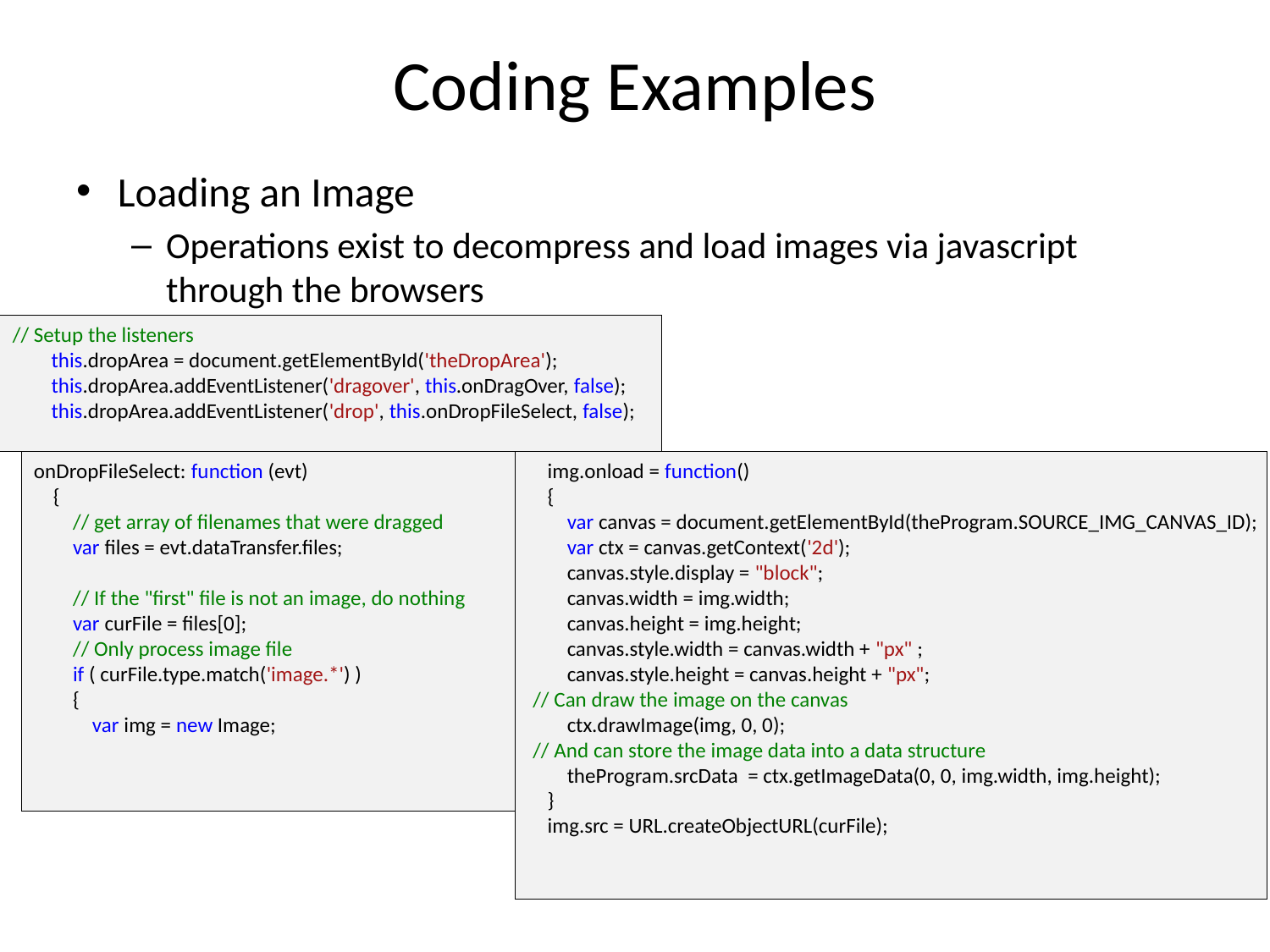

# Coding Examples
Loading an Image
Operations exist to decompress and load images via javascript through the browsers
// Setup the listeners
        this.dropArea = document.getElementById('theDropArea');
        this.dropArea.addEventListener('dragover', this.onDragOver, false);
        this.dropArea.addEventListener('drop', this.onDropFileSelect, false);

onDropFileSelect: function (evt)
    {
        // get array of filenames that were dragged
        var files = evt.dataTransfer.files;

        // If the "first" file is not an image, do nothing
        var curFile = files[0];
        // Only process image file
        if ( curFile.type.match('image.*') )
        {
            var img = new Image;
    img.onload = function()
    {
        var canvas = document.getElementById(theProgram.SOURCE_IMG_CANVAS_ID);
        var ctx = canvas.getContext('2d');
        canvas.style.display = "block";
        canvas.width = img.width;
        canvas.height = img.height;
        canvas.style.width = canvas.width + "px" ;
        canvas.style.height = canvas.height + "px";
 // Can draw the image on the canvas
        ctx.drawImage(img, 0, 0);
 // And can store the image data into a data structure
        theProgram.srcData  = ctx.getImageData(0, 0, img.width, img.height);
    }
    img.src = URL.createObjectURL(curFile);